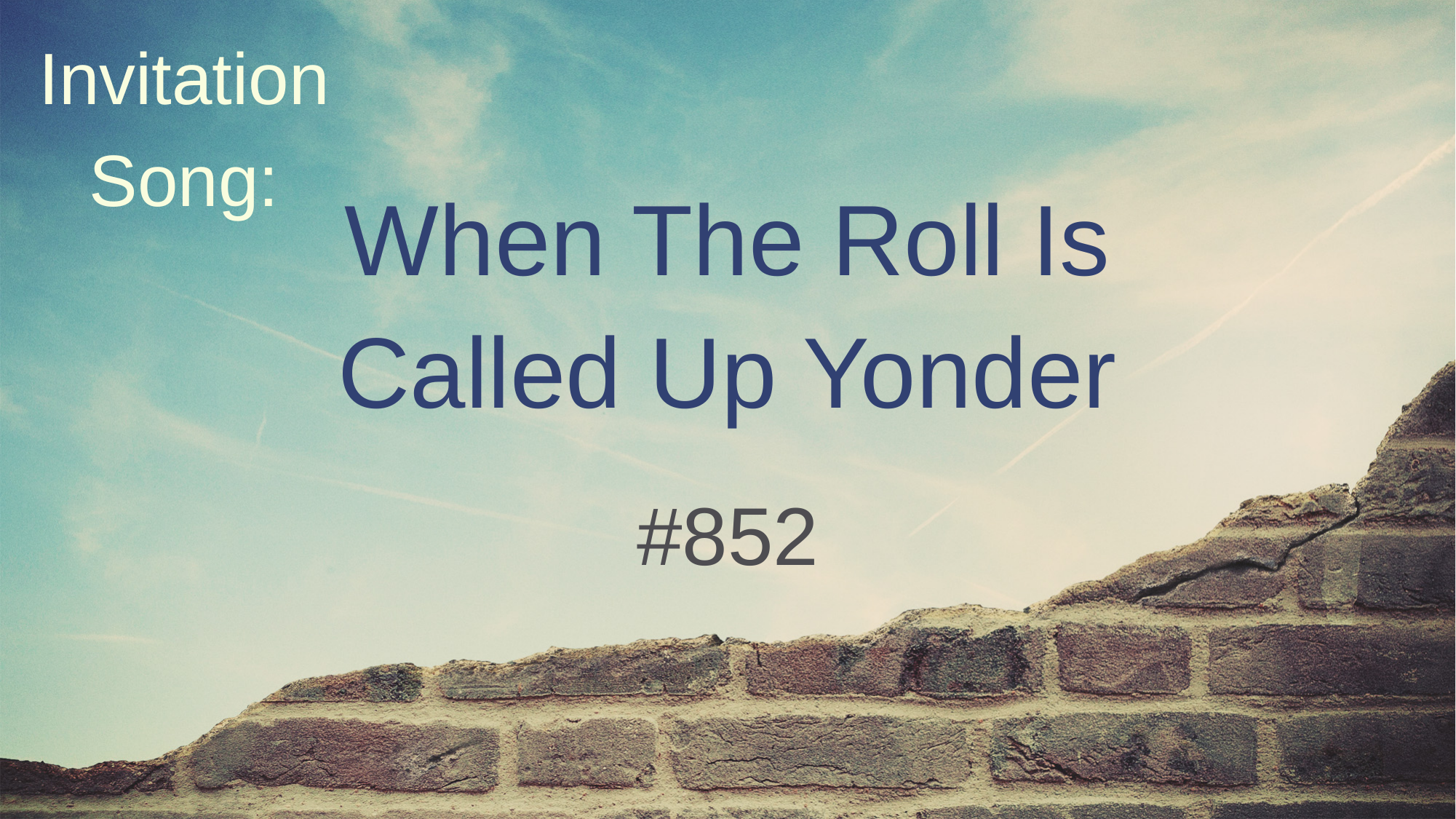

Invitation
Song:
When The Roll Is
Called Up Yonder
#852